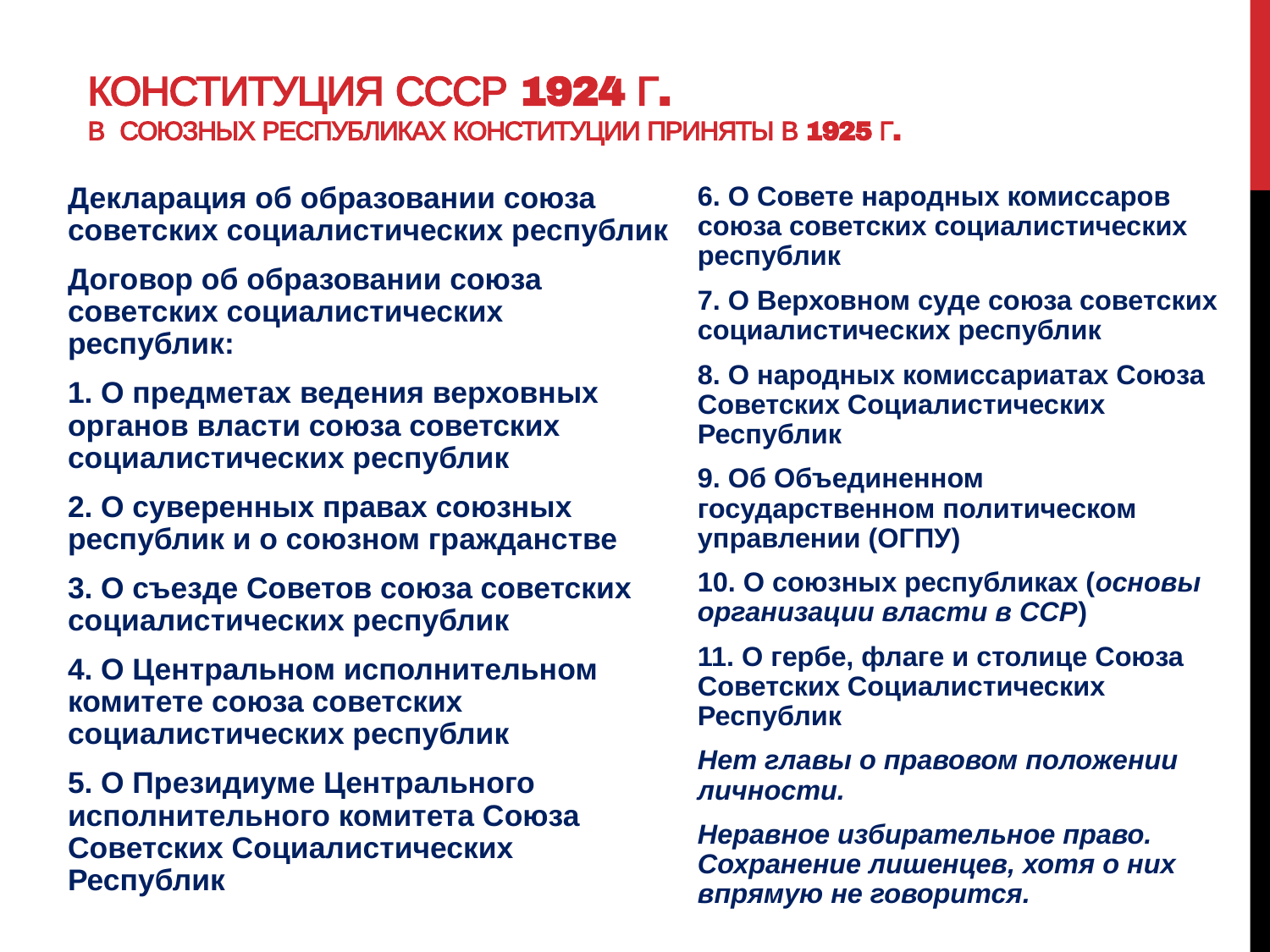

# Конституция СССР 1924 г. В  союзных республиках конституции приняты в 1925 г.
Декларация об образовании союза советских социалистических республик
Договор об образовании союза советских социалистических республик:
1. О предметах ведения верховных органов власти союза советских социалистических республик
2. О суверенных правах союзных республик и о союзном гражданстве
3. О съезде Советов союза советских социалистических республик
4. О Центральном исполнительном комитете союза советских социалистических республик
5. О Президиуме Центрального исполнительного комитета Союза Советских Социалистических Республик
6. О Совете народных комиссаров союза советских социалистических республик
7. О Верховном суде союза советских социалистических республик
8. О народных комиссариатах Союза Советских Социалистических Республик
9. Об Объединенном государственном политическом управлении (ОГПУ)
10. О союзных республиках (основы организации власти в ССР)
11. О гербе, флаге и столице Союза Советских Социалистических Республик
Нет главы о правовом положении личности.
Неравное избирательное право. Сохранение лишенцев, хотя о них впрямую не говорится.